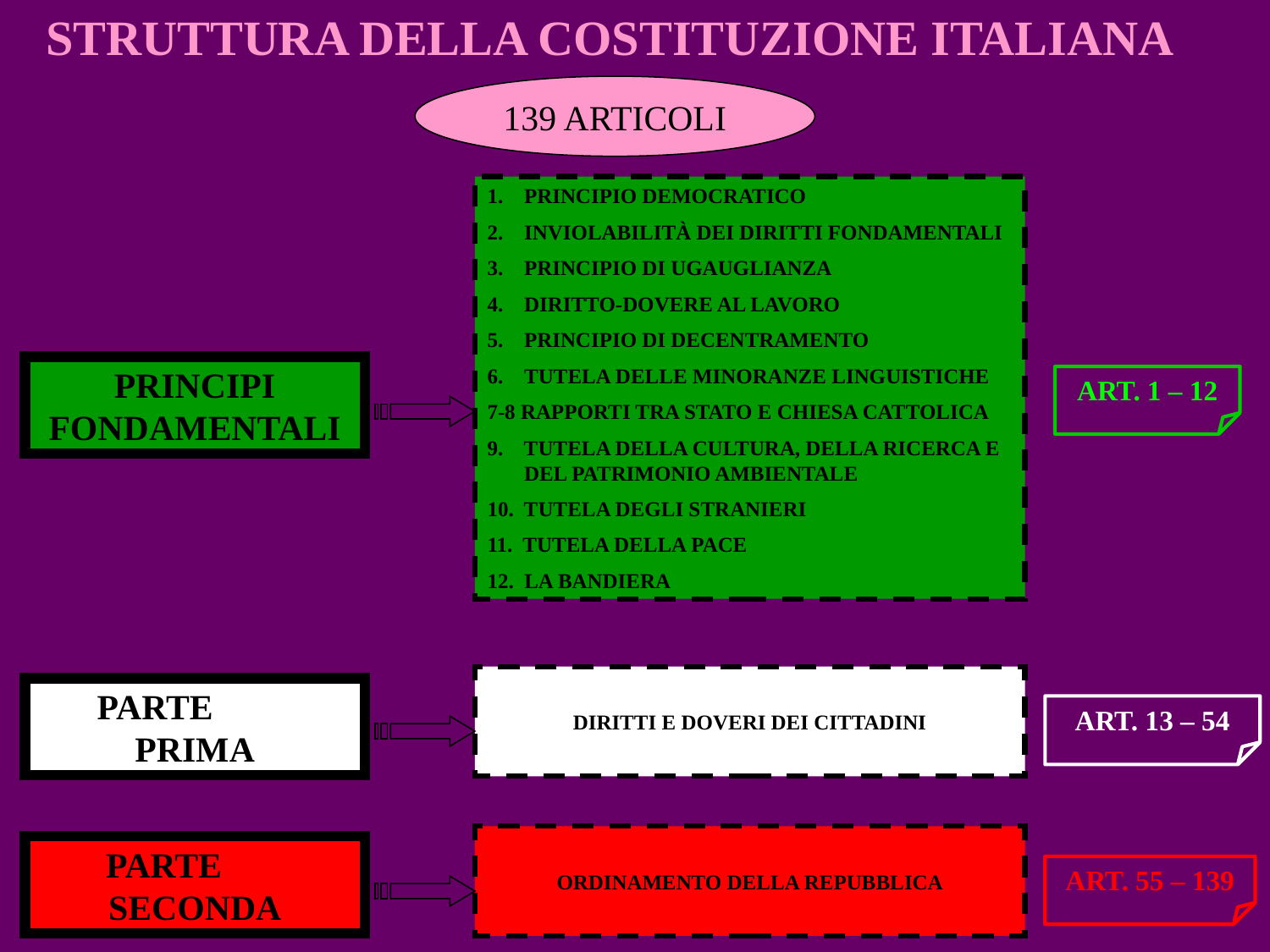

STRUTTURA DELLA COSTITUZIONE ITALIANA
139 ARTICOLI
PRINCIPIO DEMOCRATICO
INVIOLABILITÀ DEI DIRITTI FONDAMENTALI
PRINCIPIO DI UGAUGLIANZA
DIRITTO-DOVERE AL LAVORO
PRINCIPIO DI DECENTRAMENTO
TUTELA DELLE MINORANZE LINGUISTICHE
7-8 RAPPORTI TRA STATO E CHIESA CATTOLICA
9.    TUTELA DELLA CULTURA, DELLA RICERCA E DEL PATRIMONIO AMBIENTALE
10.  TUTELA DEGLI STRANIERI
11.  TUTELA DELLA PACE
12.  LA BANDIERA
PRINCIPI FONDAMENTALI
ART. 1 – 12

DIRITTI E DOVERI DEI CITTADINI

PARTE          PRIMA
ART. 13 – 54

ORDINAMENTO DELLA REPUBBLICA

PARTE        SECONDA
ART. 55 – 139